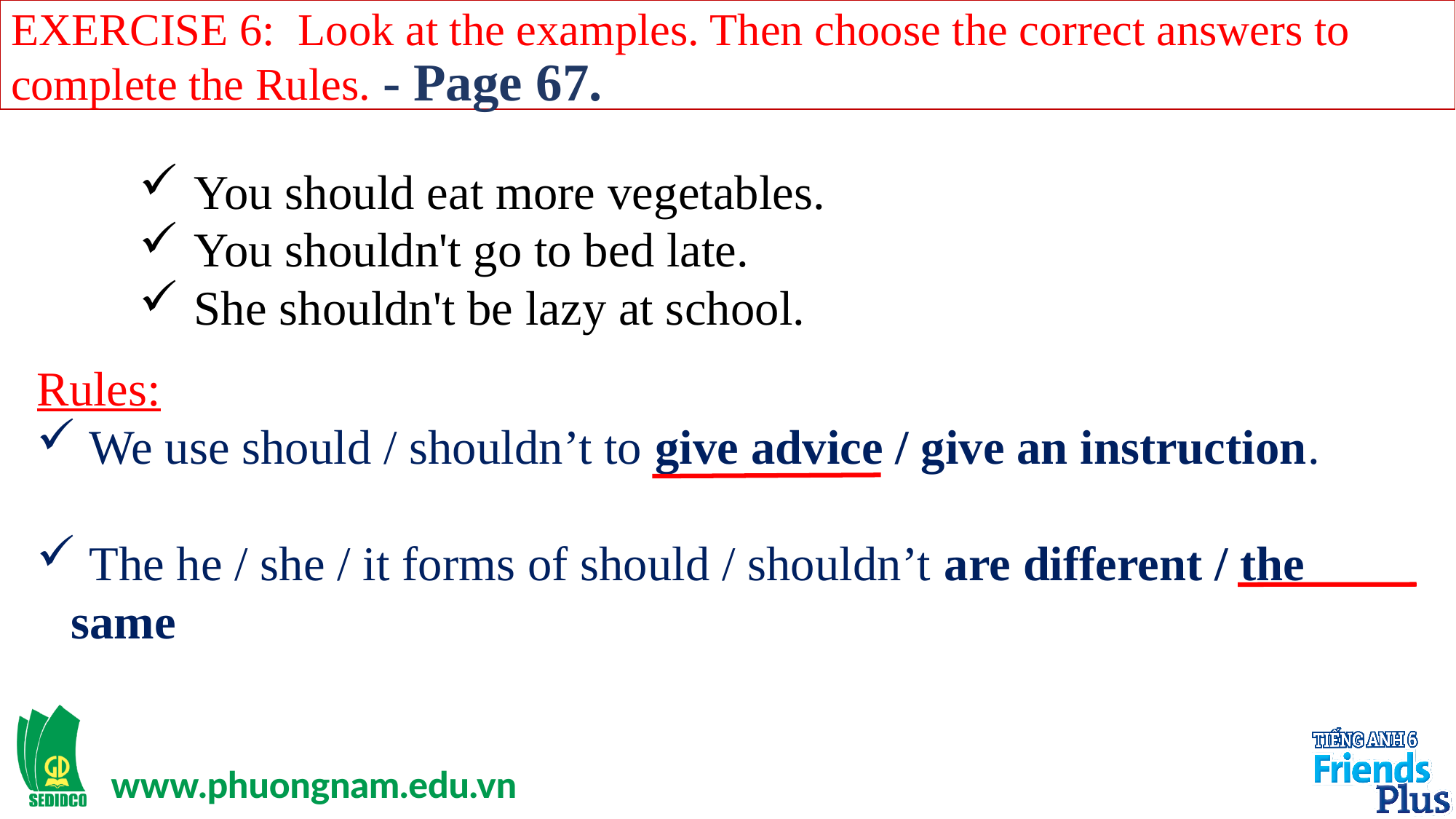

EXERCISE 6:  Look at the examples. Then choose the correct answers to complete the Rules.
- Page 67.
You should eat more vegetables.
You shouldn't go to bed late.
She shouldn't be lazy at school.
Rules:
 We use should / shouldn’t to give advice / give an instruction.

 The he / she / it forms of should / shouldn’t are different / the same